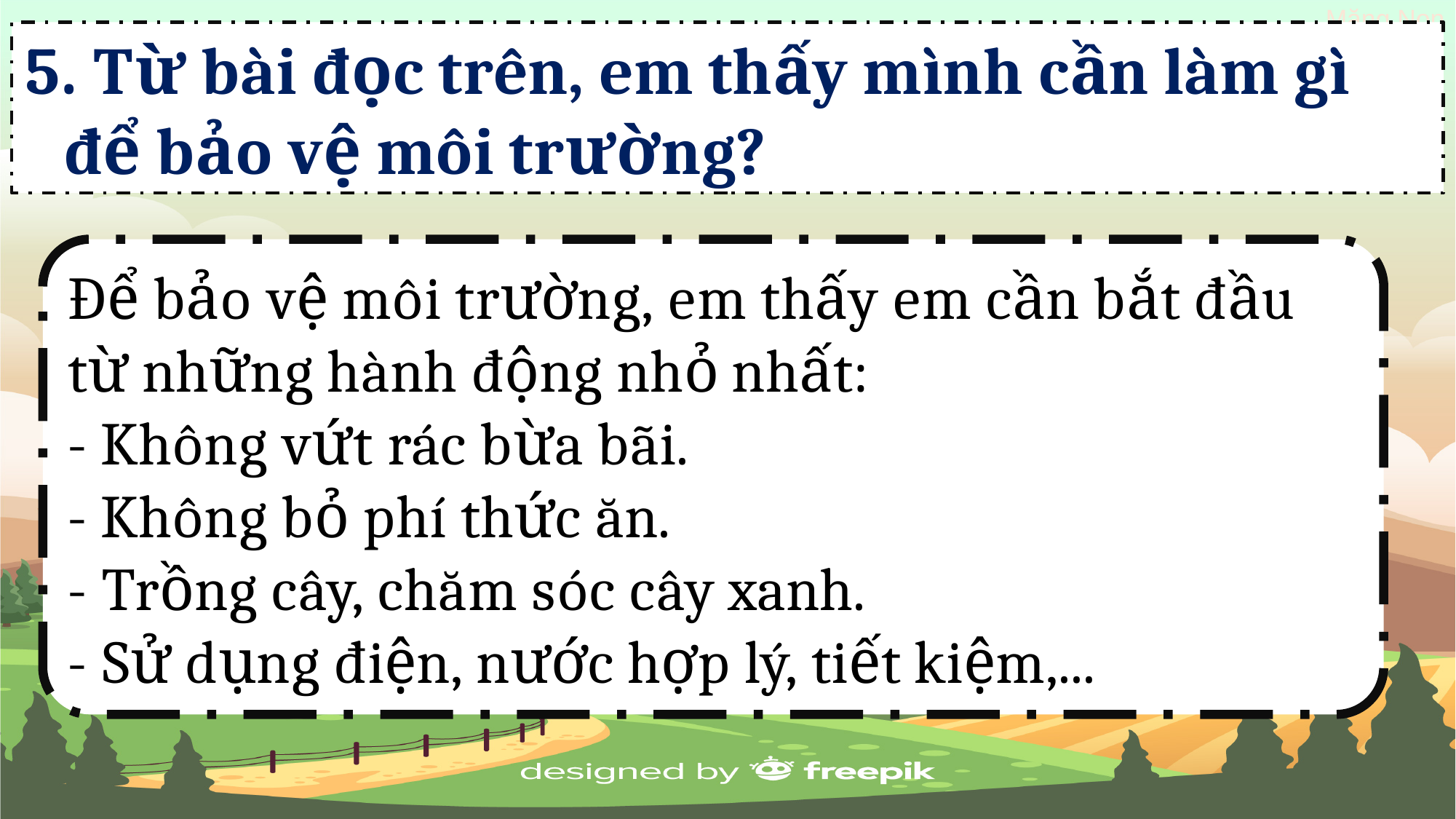

5. Từ bài đọc trên, em thấy mình cần làm gì để bảo vệ môi trường?
Để bảo vệ môi trường, em thấy em cần bắt đầu từ những hành động nhỏ nhất:
- Không vứt rác bừa bãi.
- Không bỏ phí thức ăn.
- Trồng cây, chăm sóc cây xanh.
- Sử dụng điện, nước hợp lý, tiết kiệm,...